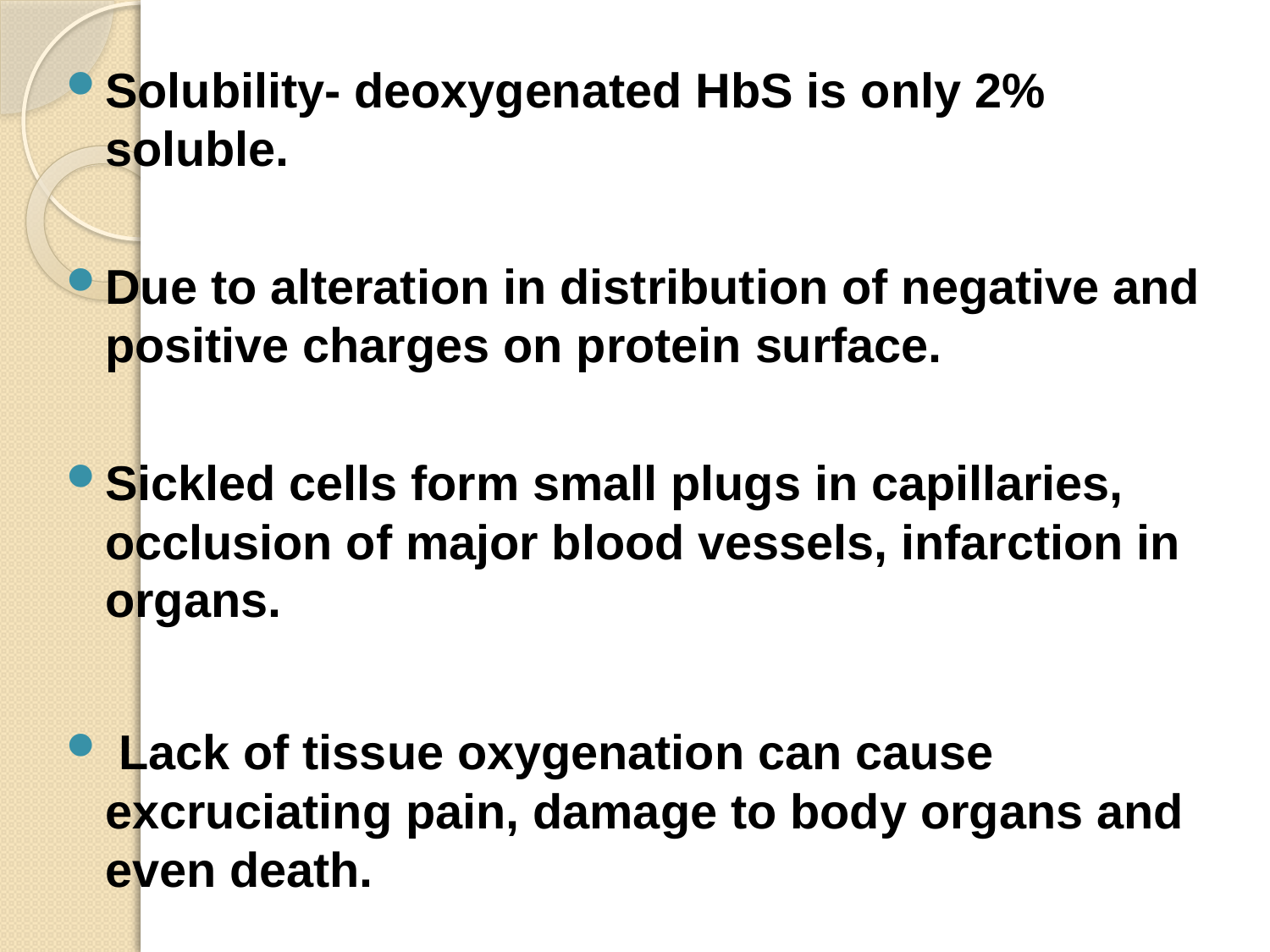

Solubility- deoxygenated HbS is only 2% soluble.

Due to alteration in distribution of negative and positive charges on protein surface.

Sickled cells form small plugs in capillaries, occlusion of major blood vessels, infarction in organs.

 Lack of tissue oxygenation can cause excruciating pain, damage to body organs and even death.